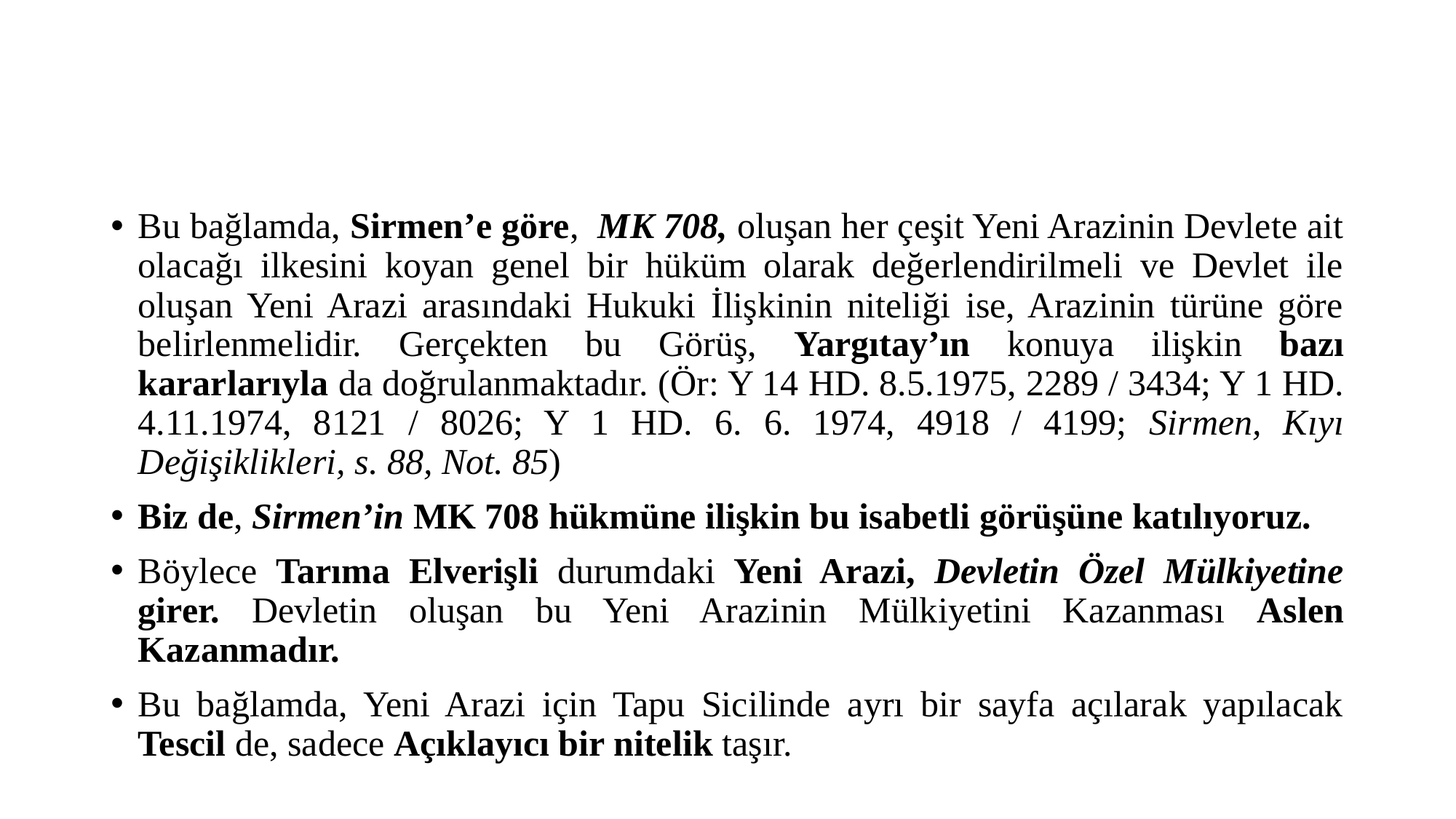

#
Bu bağlamda, Sirmen’e göre,  MK 708, oluşan her çeşit Yeni Arazinin Devlete ait olacağı ilkesini koyan genel bir hüküm olarak değerlendirilmeli ve Devlet ile oluşan Yeni Arazi arasındaki Hukuki İlişkinin niteliği ise, Arazinin türüne göre belirlenmelidir. Gerçekten bu Görüş, Yargıtay’ın konuya ilişkin bazı kararlarıyla da doğrulanmaktadır. (Ör: Y 14 HD. 8.5.1975, 2289 / 3434; Y 1 HD. 4.11.1974, 8121 / 8026; Y 1 HD. 6. 6. 1974, 4918 / 4199; Sirmen, Kıyı Değişiklikleri, s. 88, Not. 85)
Biz de, Sirmen’in MK 708 hükmüne ilişkin bu isabetli görüşüne katılıyoruz.
Böylece Tarıma Elverişli durumdaki Yeni Arazi, Devletin Özel Mülkiyetine girer. Devletin oluşan bu Yeni Arazinin Mülkiyetini Kazanması Aslen Kazanmadır.
Bu bağlamda, Yeni Arazi için Tapu Sicilinde ayrı bir sayfa açılarak yapılacak Tescil de, sadece Açıklayıcı bir nitelik taşır.